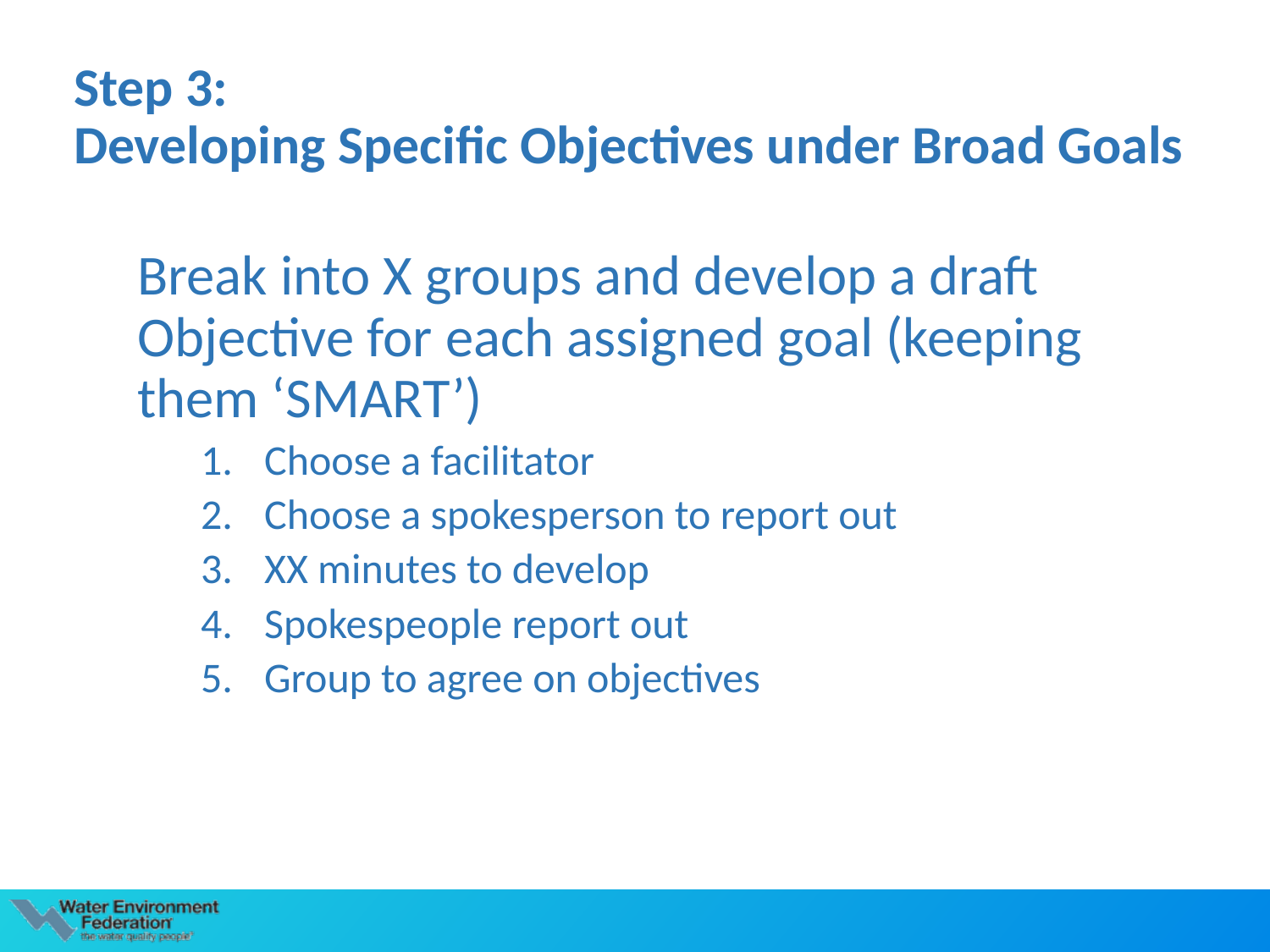

Step 3:
Developing Specific Objectives under Broad Goals
Break into X groups and develop a draft Objective for each assigned goal (keeping them ‘SMART’)
Choose a facilitator
Choose a spokesperson to report out
XX minutes to develop
Spokespeople report out
Group to agree on objectives